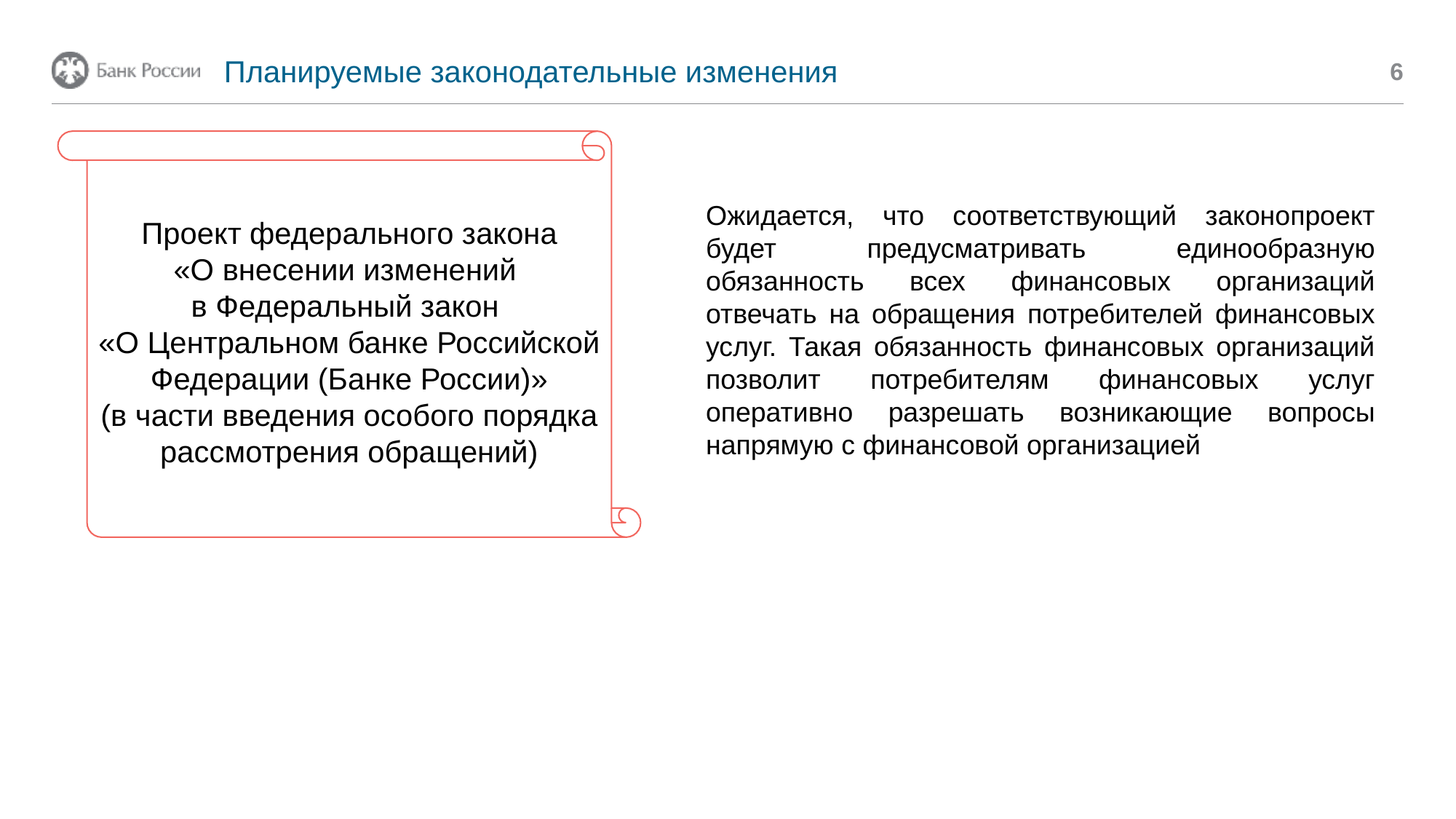

Планируемые законодательные изменения
6
Проект федерального закона
«О внесении изменений
в Федеральный закон
«О Центральном банке Российской Федерации (Банке России)»
(в части введения особого порядка рассмотрения обращений)
Ожидается, что соответствующий законопроект будет предусматривать единообразную обязанность всех финансовых организаций отвечать на обращения потребителей финансовых услуг. Такая обязанность финансовых организаций позволит потребителям финансовых услуг оперативно разрешать возникающие вопросы напрямую с финансовой организацией